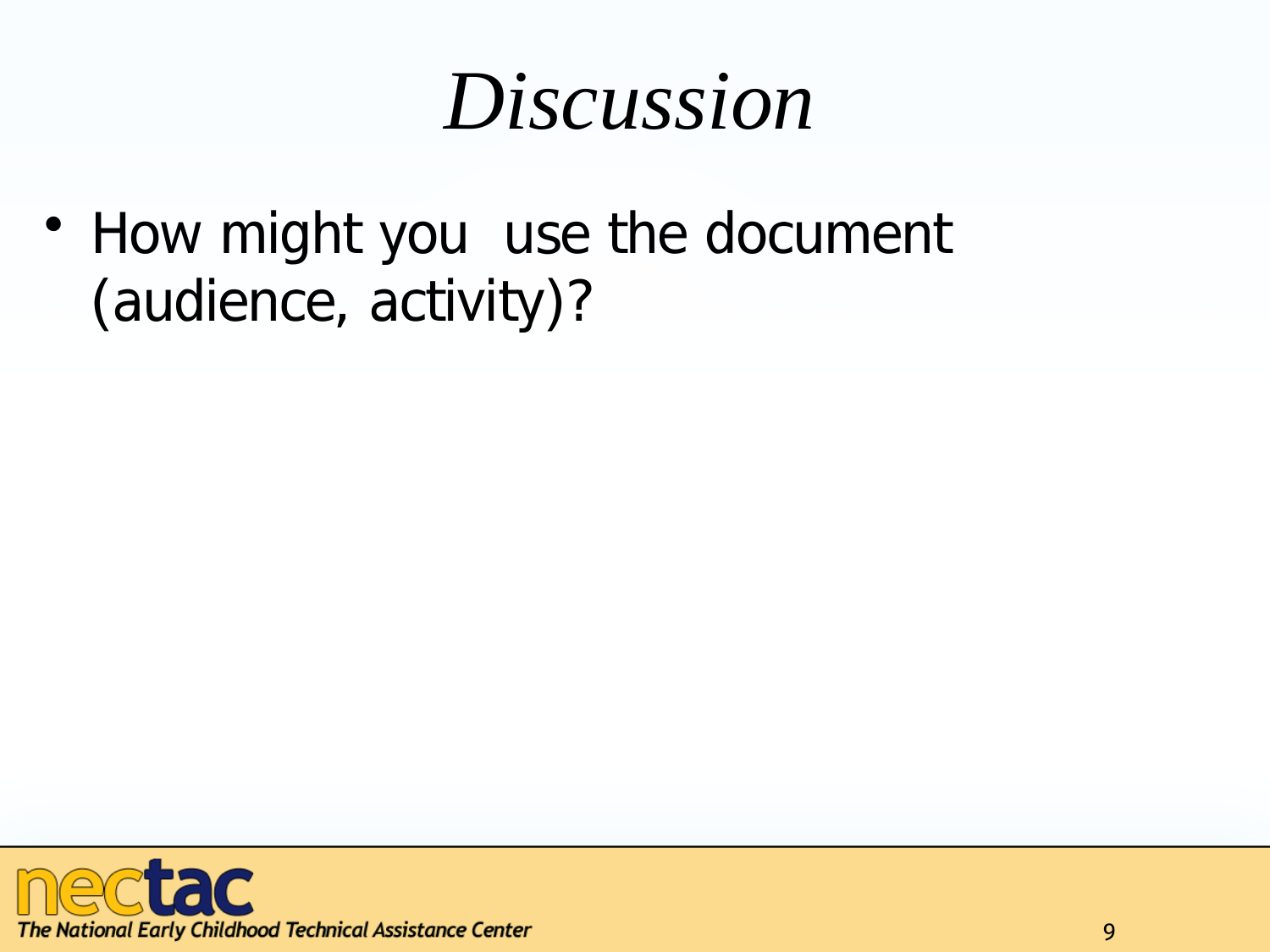

# Discussion
How might you  use the document (audience, activity)?
9